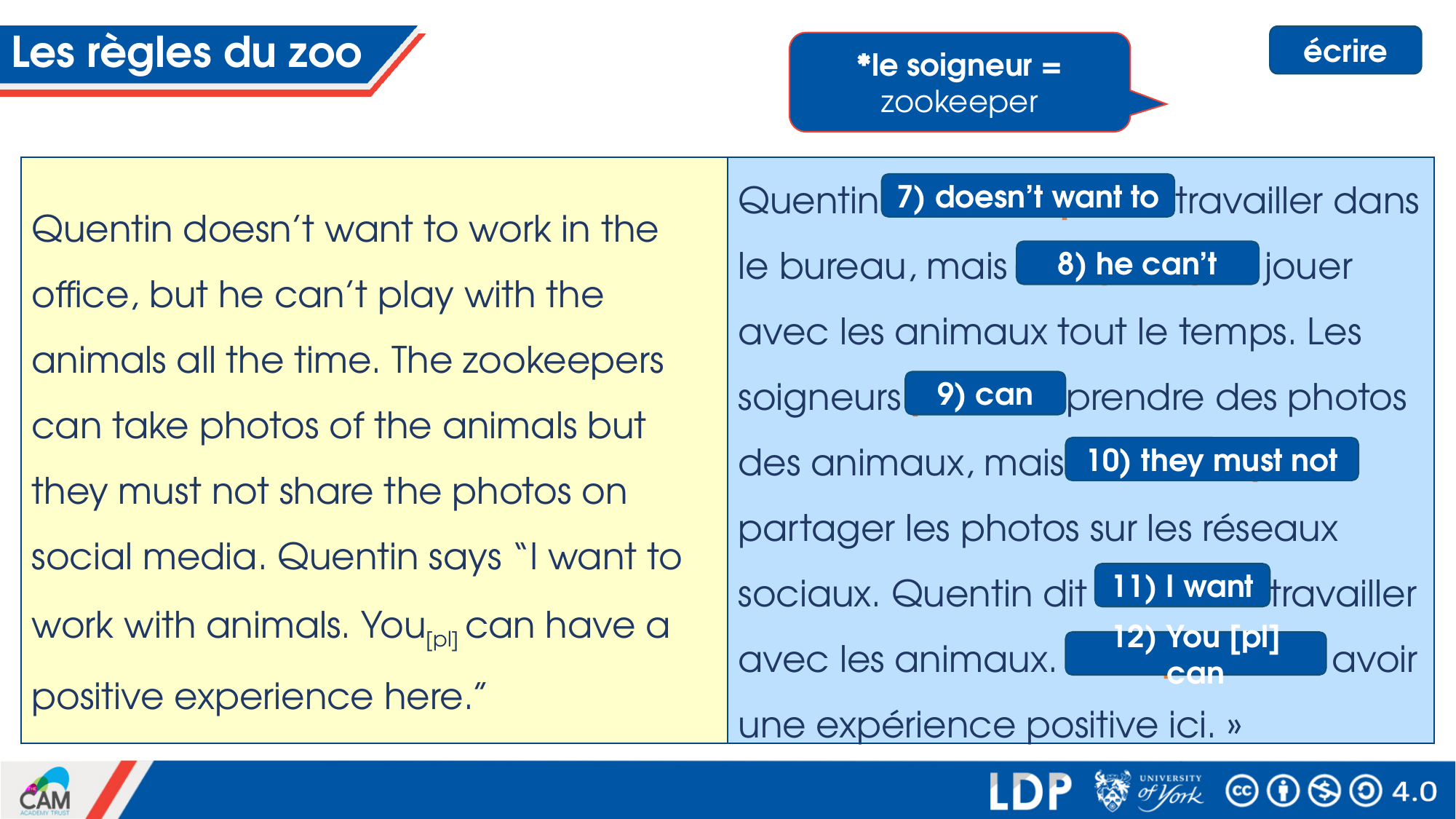

# Les règles du zoo
écrire
*le soigneur = zookeeper
Quentin doesn’t want to work in the office, but he can’t play with the animals all the time. The zookeepers can take photos of the animals but they must not share the photos on social media. Quentin says “I want to work with animals. You[pl] can have a positive experience here.”
Quentin    ne veut pas     travailler dans le bureau, mais il ne peut pas jouer avec les animaux tout le temps. Les soigneurs peuvent prendre des photos des animaux, mais ils ne doit pas partager les photos sur les réseaux sociaux. Quentin dit « Je veux travailler avec les animaux. Vous pouvez    avoir une expérience positive ici. »
7) doesn’t want to
8) he can’t
9) can
10) they must not
11) I want
12) You [pl] can